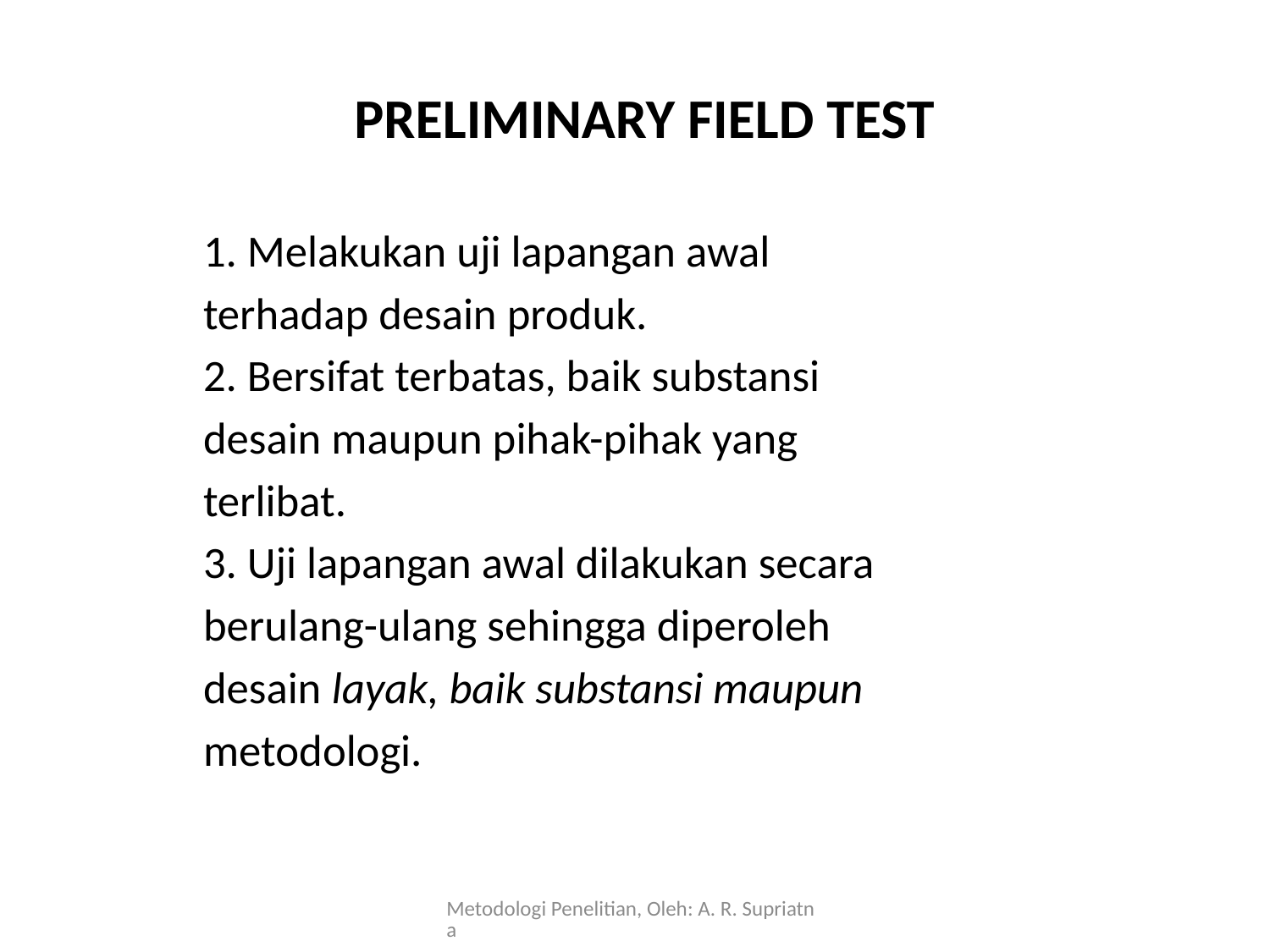

# PRELIMINARY FIELD TEST
1. Melakukan uji lapangan awal
terhadap desain produk.
2. Bersifat terbatas, baik substansi
desain maupun pihak-pihak yang
terlibat.
3. Uji lapangan awal dilakukan secara
berulang-ulang sehingga diperoleh
desain layak, baik substansi maupun
metodologi.
Metodologi Penelitian, Oleh: A. R. Supriatna